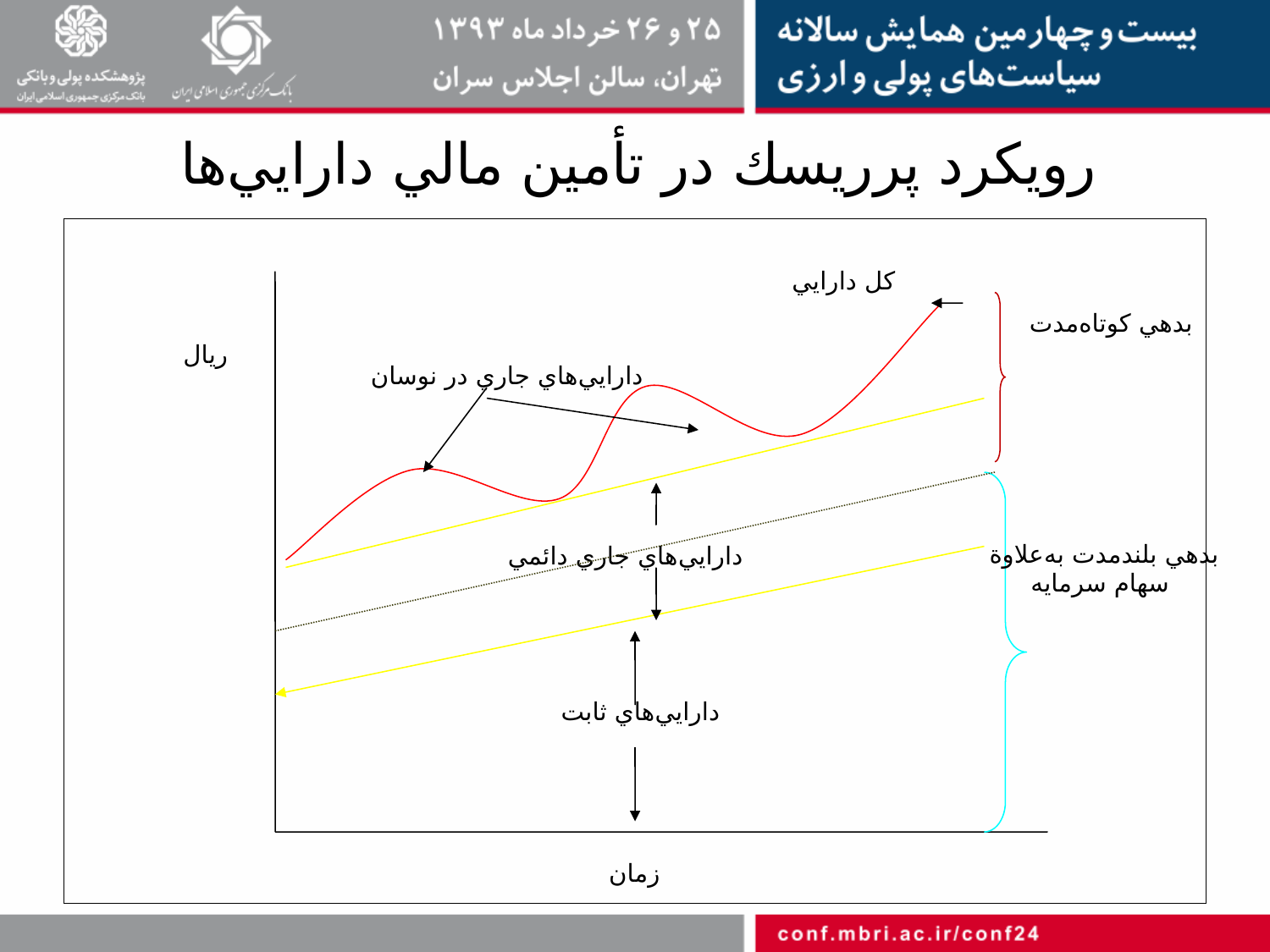

# رويكرد پرريسك در تأمين مالي دارايي‌ها

كل دارايي

بدهي كوتاه‌مدت

ريال
دارايي‌هاي جاري در نوسان

بدهي بلندمدت به‌علاوة
سهام سرمايه
دارايي‌هاي جاري دائمي

دارايي‌هاي ثابت

زمان